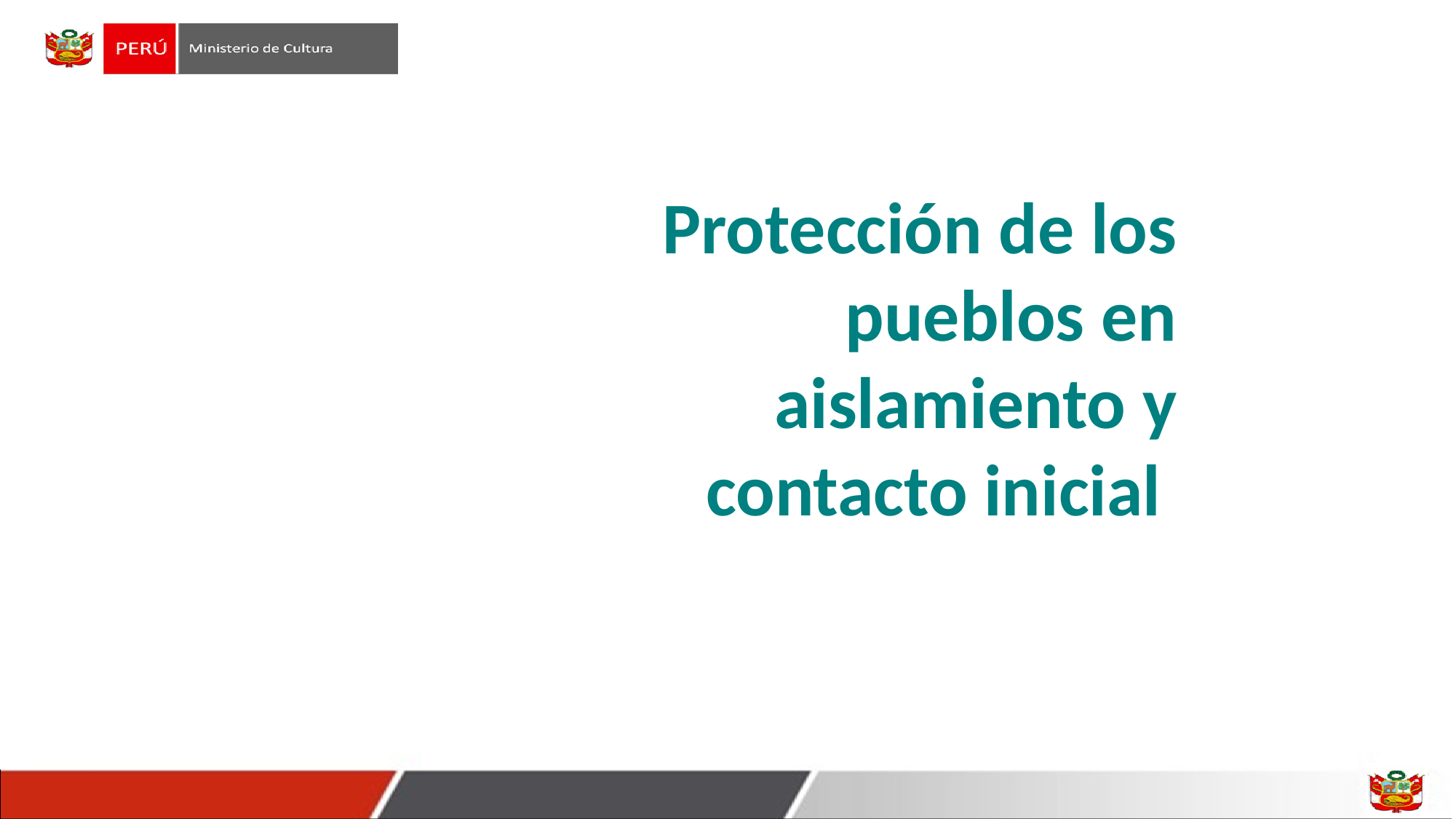

# Protección de los pueblos en aislamiento y contacto inicial